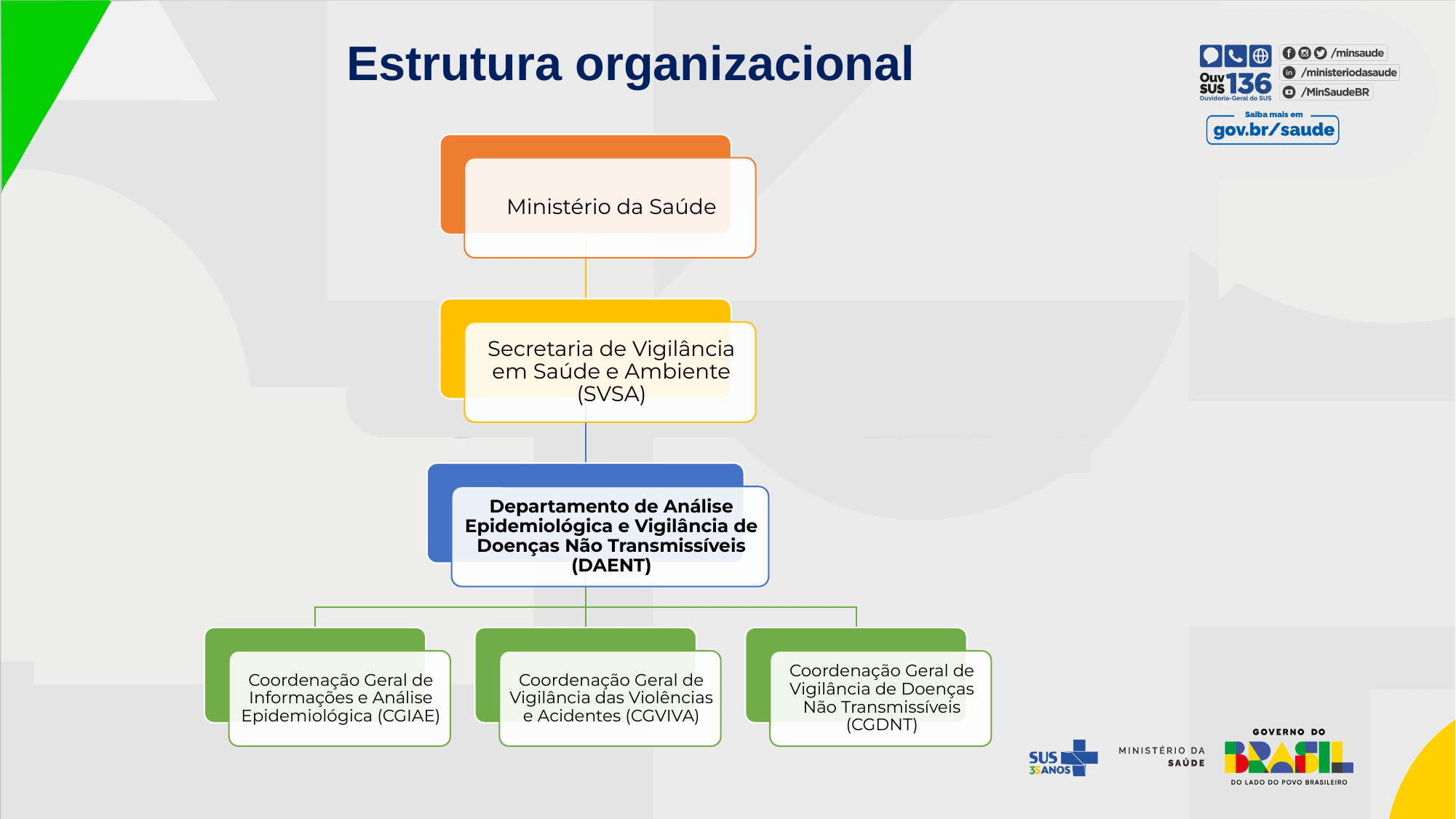

Estrutura organizacional
Ministério da Saúde
Secretaria de Vigilância em Saúde e Ambiente (SVSA)
Departamento de Análise Epidemiológica e Vigilância de Doenças Não Transmissíveis (DAENT)
Coordenação Geral de Informações e Análise Epidemiológica (CGIAE)
Coordenação Geral de Vigilância das Violências e Acidentes (CGVIVA)
Coordenação Geral de Vigilância de Doenças Não Transmissíveis (CGDNT)